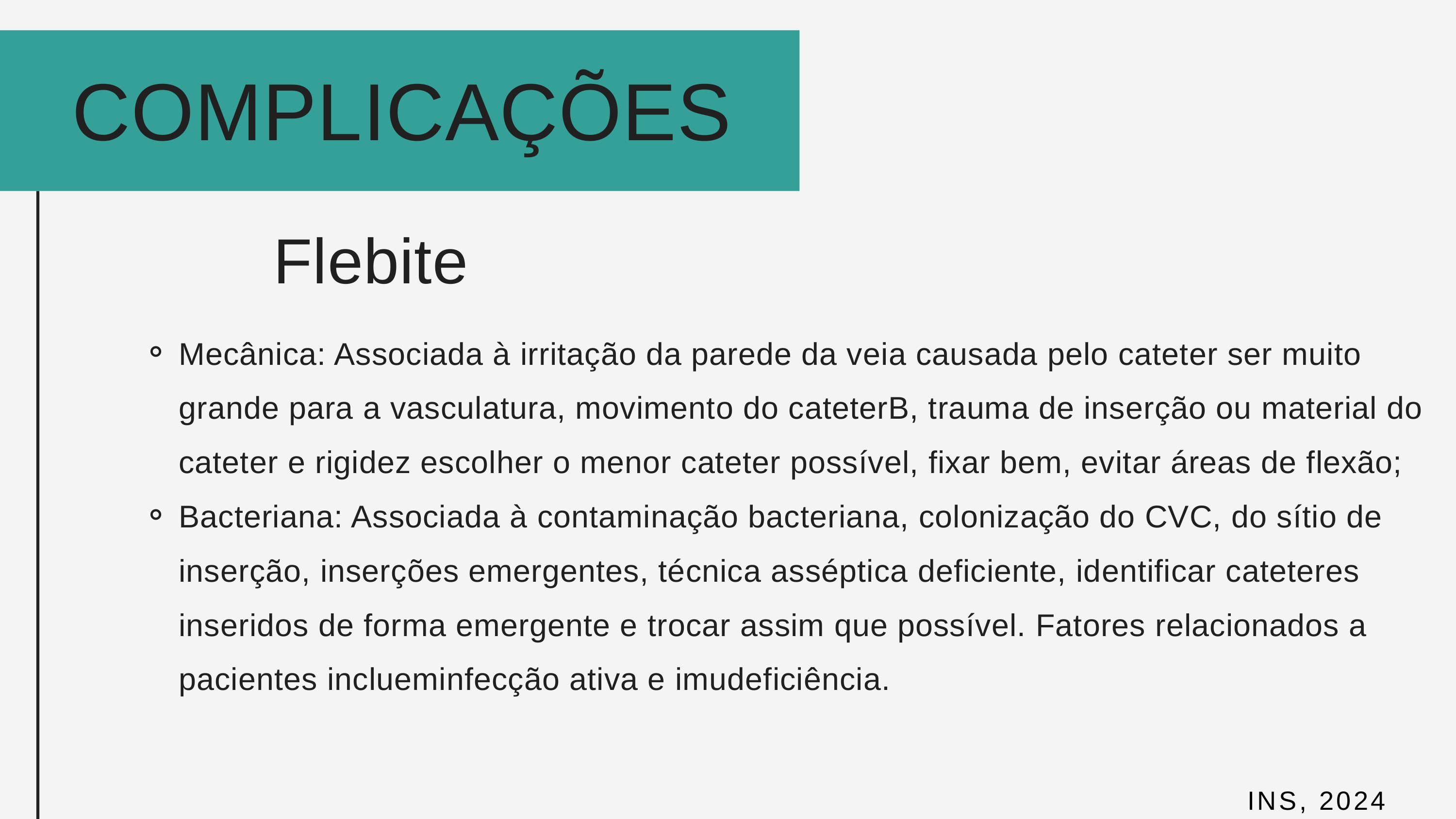

COMPLICAÇÕES

Flebite
Mecânica: Associada à irritação da parede da veia causada pelo cateter ser muito grande para a vasculatura, movimento do cateterB, trauma de inserção ou material do cateter e rigidez escolher o menor cateter possível, fixar bem, evitar áreas de flexão;
Bacteriana: Associada à contaminação bacteriana, colonização do CVC, do sítio de inserção, inserções emergentes, técnica asséptica deficiente, identificar cateteres inseridos de forma emergente e trocar assim que possível. Fatores relacionados a pacientes inclueminfecção ativa e imudeficiência.
INS, 2024